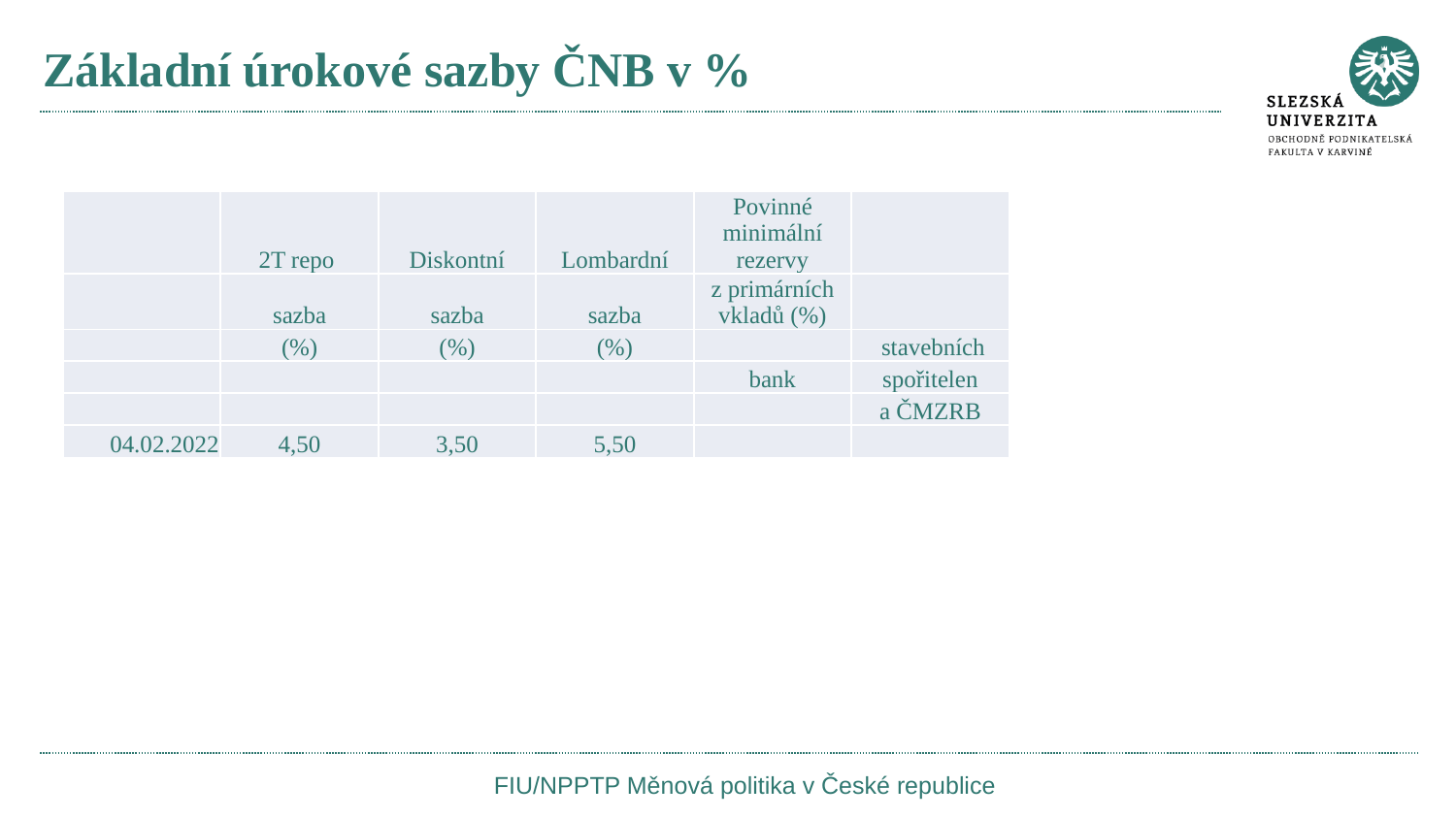

# Základní úrokové sazby ČNB v %

|  | 2T repo | Diskontní | Lombardní | Povinné minimální rezervy |  |
| --- | --- | --- | --- | --- | --- |
|  | sazba | sazba | sazba | z primárních vkladů (%) |  |
|  | (%) | (%) | (%) |  | stavebních |
|  |  |  |  | bank | spořitelen |
|  |  |  |  |  | a ČMZRB |
| 04.02.2022 | 4,50 | 3,50 | 5,50 |  |  |
FIU/NPPTP Měnová politika v České republice